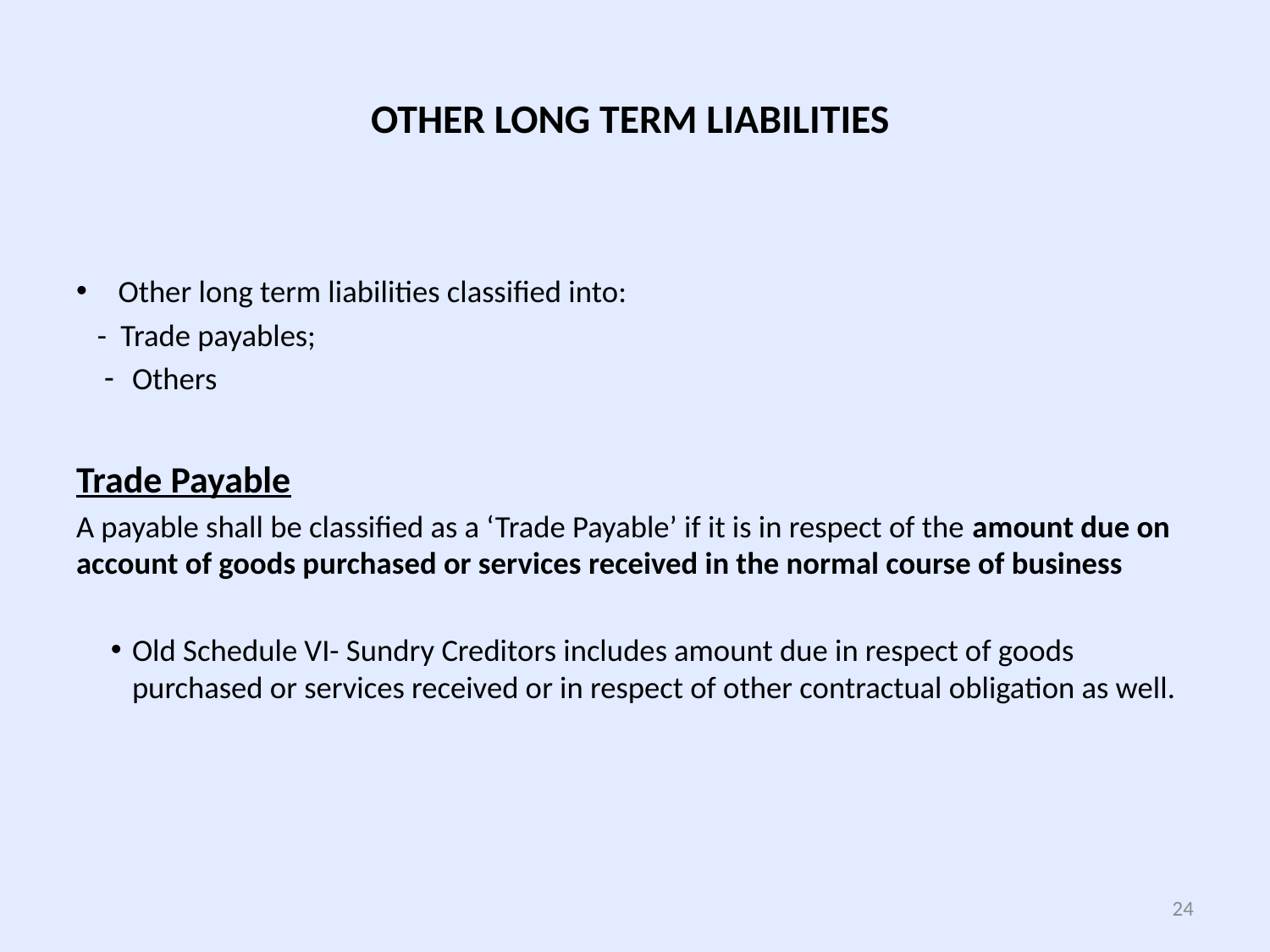

# OTHER LONG TERM LIABILITIES

Other long term liabilities classified into:
   -  Trade payables;
  Others

Trade Payable
A payable shall be classified as a ‘Trade Payable’ if it is in respect of the amount due on account of goods purchased or services received in the normal course of business

Old Schedule VI- Sundry Creditors includes amount due in respect of goods purchased or services received or in respect of other contractual obligation as well.

24